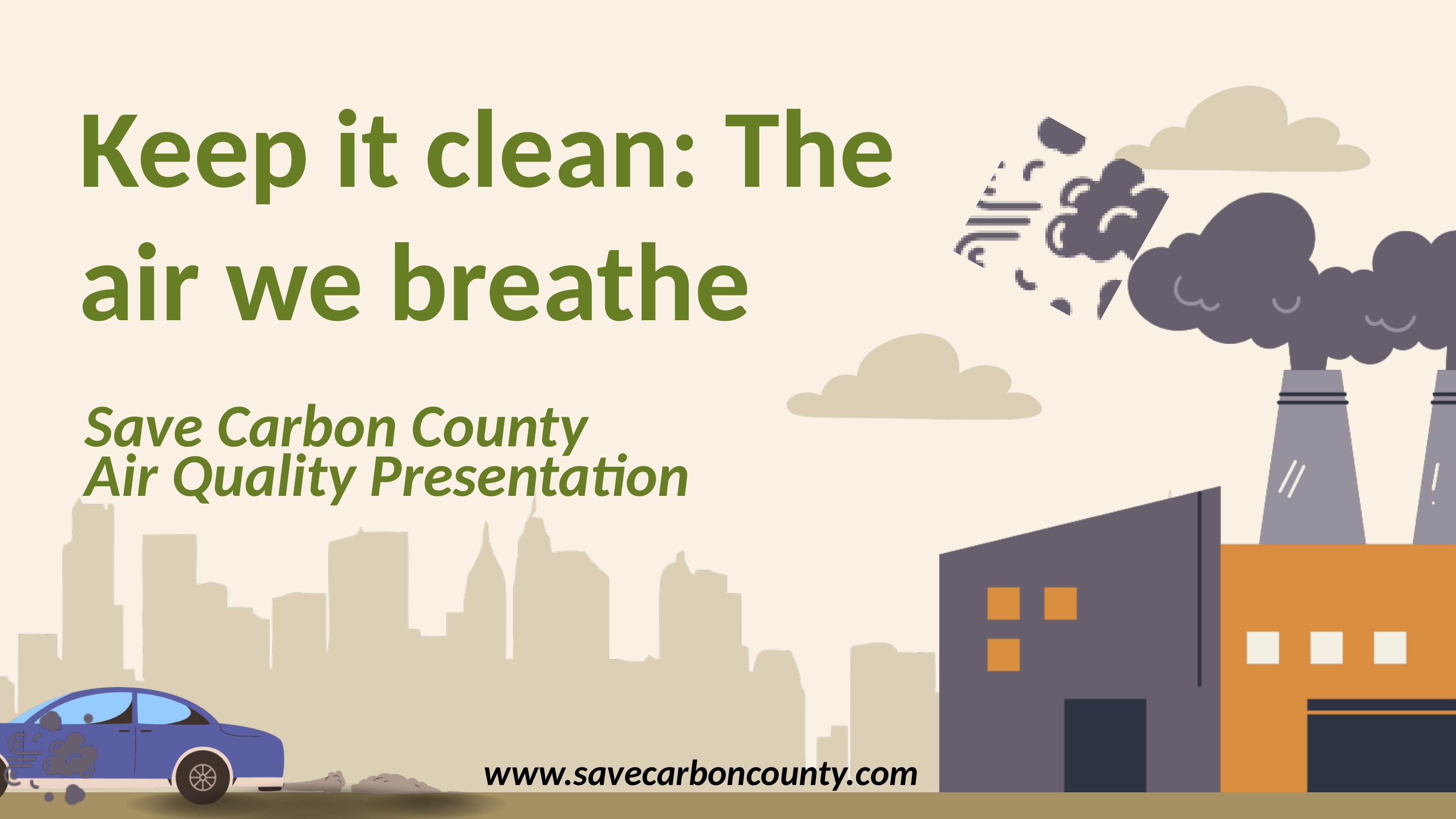

Keep it clean: The air we breathe

Save Carbon County
Air Quality Presentation

www.savecarboncounty.com